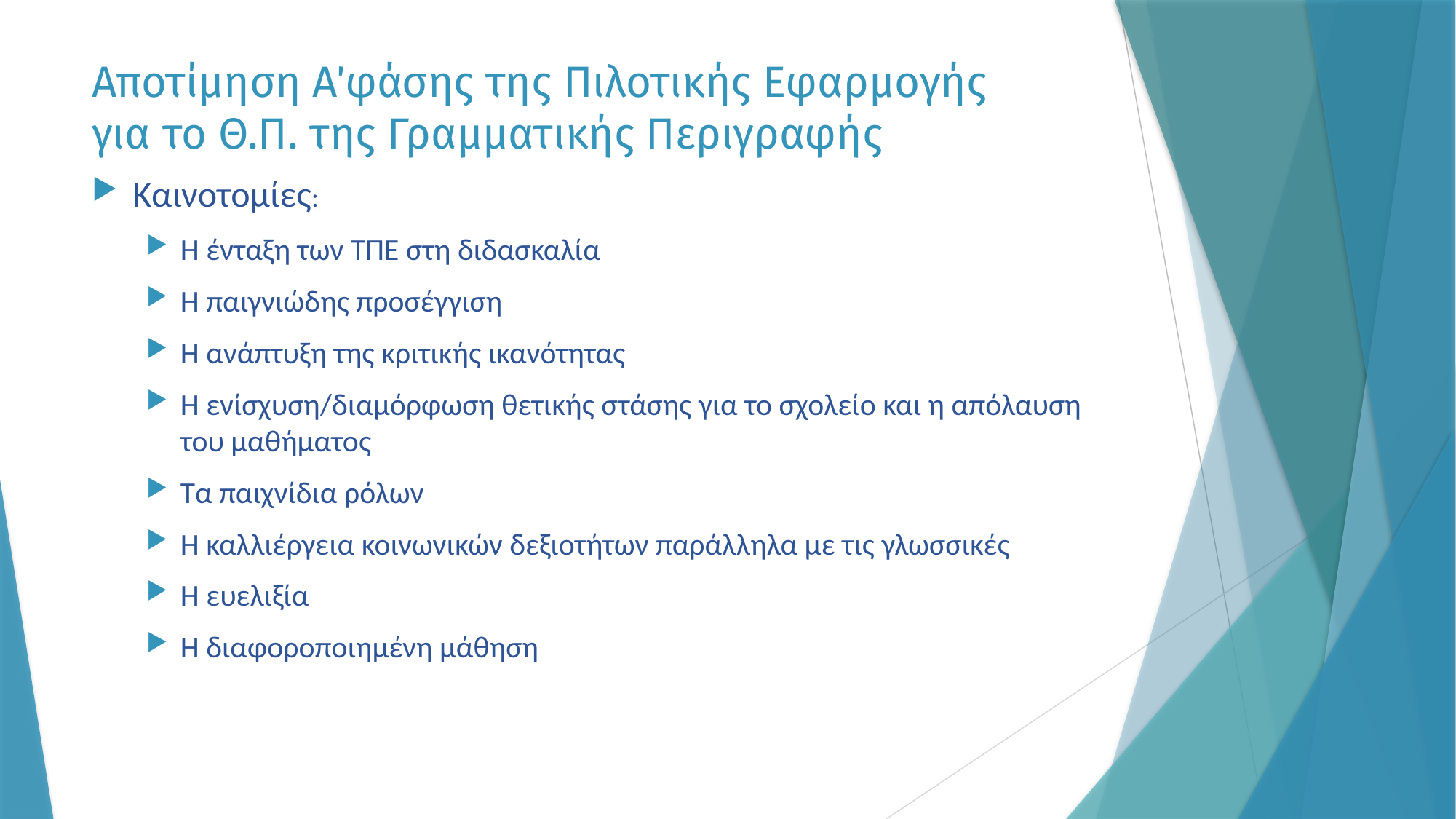

# Αποτίμηση Α΄φάσης της Πιλοτικής Εφαρμογής για το Θ.Π. της Γραμματικής Περιγραφής
Καινοτομίες:
Η ένταξη των ΤΠΕ στη διδασκαλία
Η παιγνιώδης προσέγγιση
Η ανάπτυξη της κριτικής ικανότητας
Η ενίσχυση/διαμόρφωση θετικής στάσης για το σχολείο και η απόλαυση του μαθήματος
Τα παιχνίδια ρόλων
Η καλλιέργεια κοινωνικών δεξιοτήτων παράλληλα με τις γλωσσικές
Η ευελιξία
Η διαφοροποιημένη μάθηση